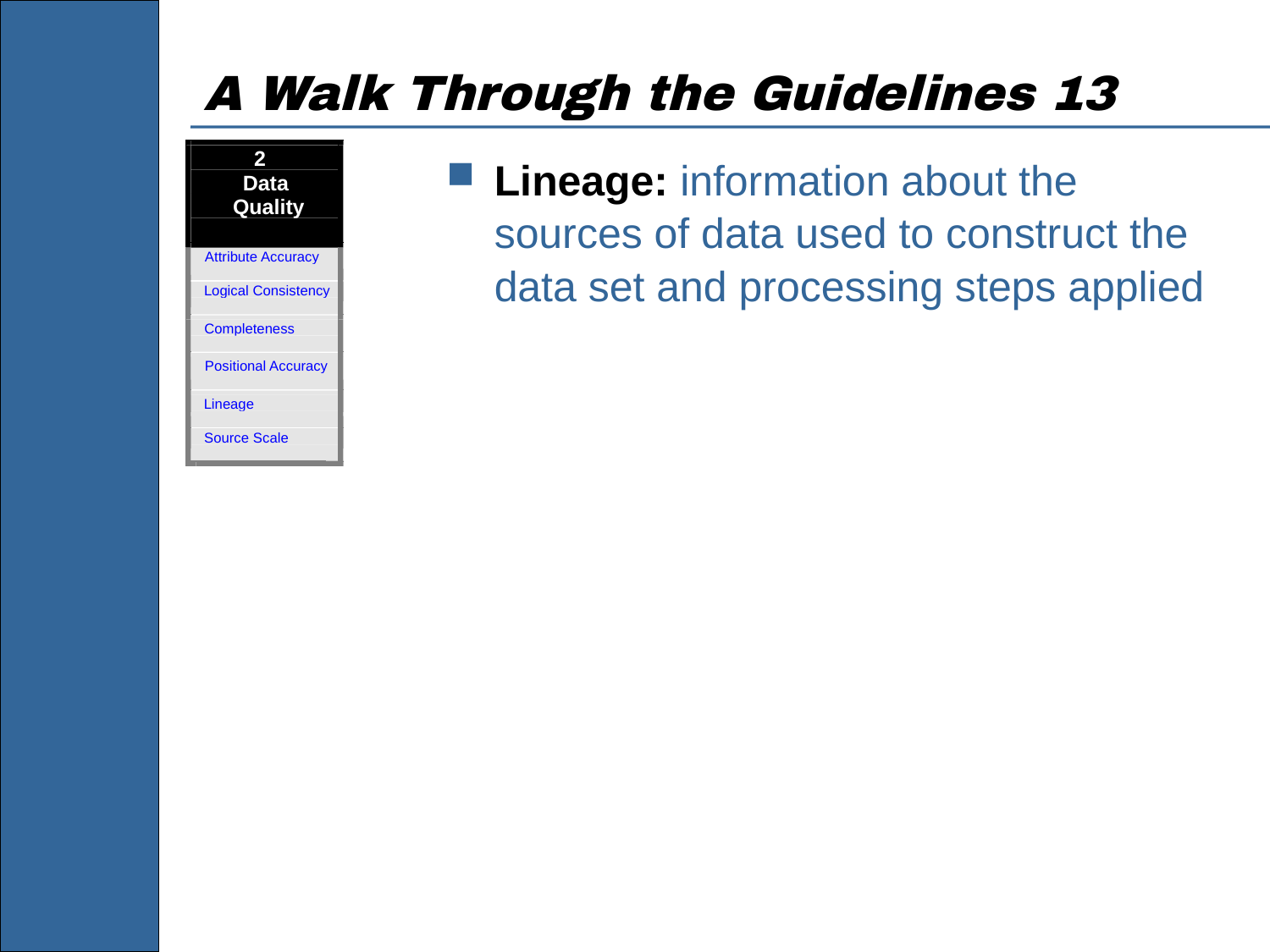

# A Walk Through the Guidelines 13

2

Data

Quality

Attribute Accuracy

Logical Consistency

Completeness

Positional Accuracy

Lineage

Source Scale

Lineage: information about the sources of data used to construct the data set and processing steps applied